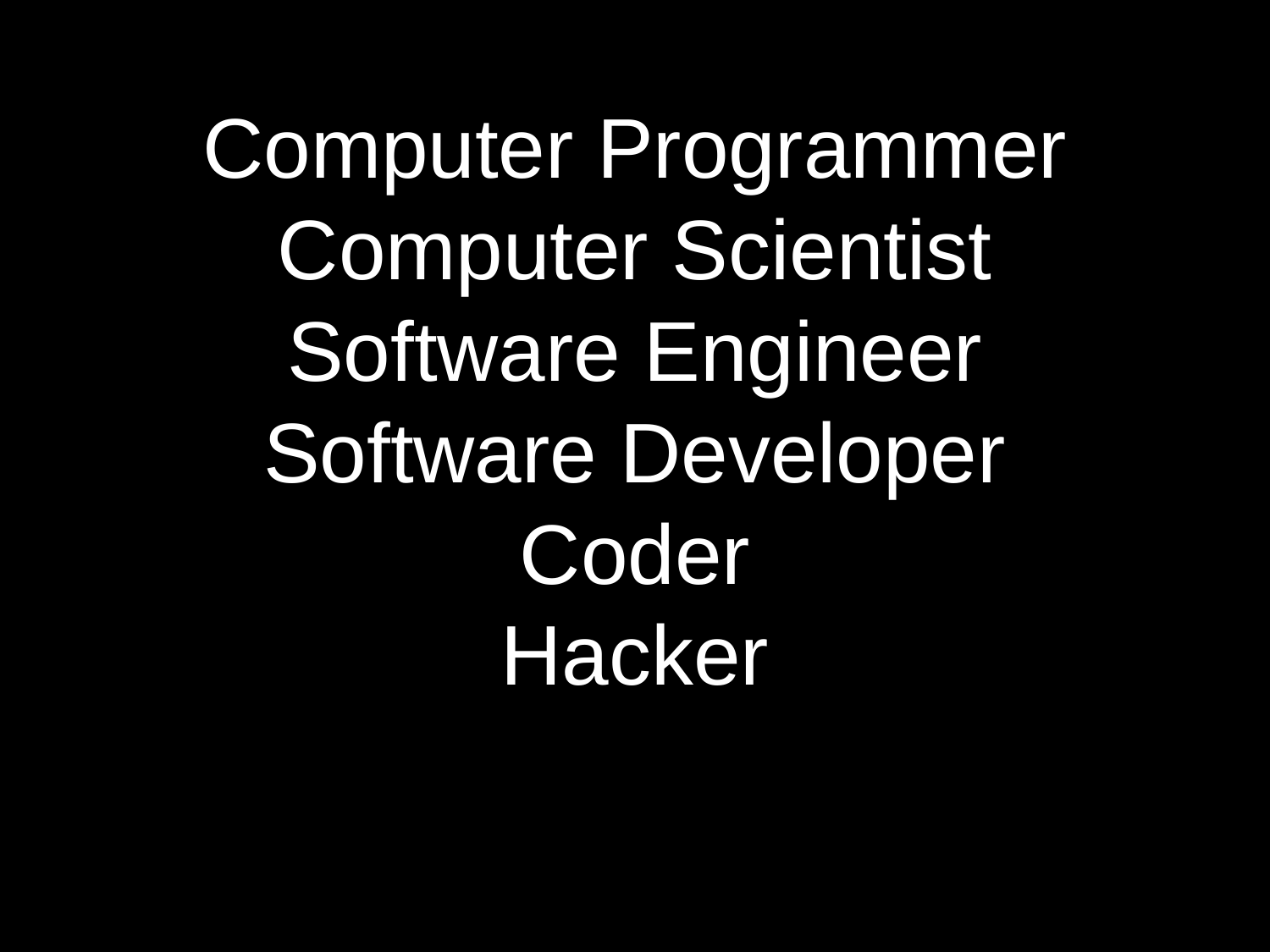

# Computer Programmer Computer Scientist Software Engineer Software Developer Coder Hacker